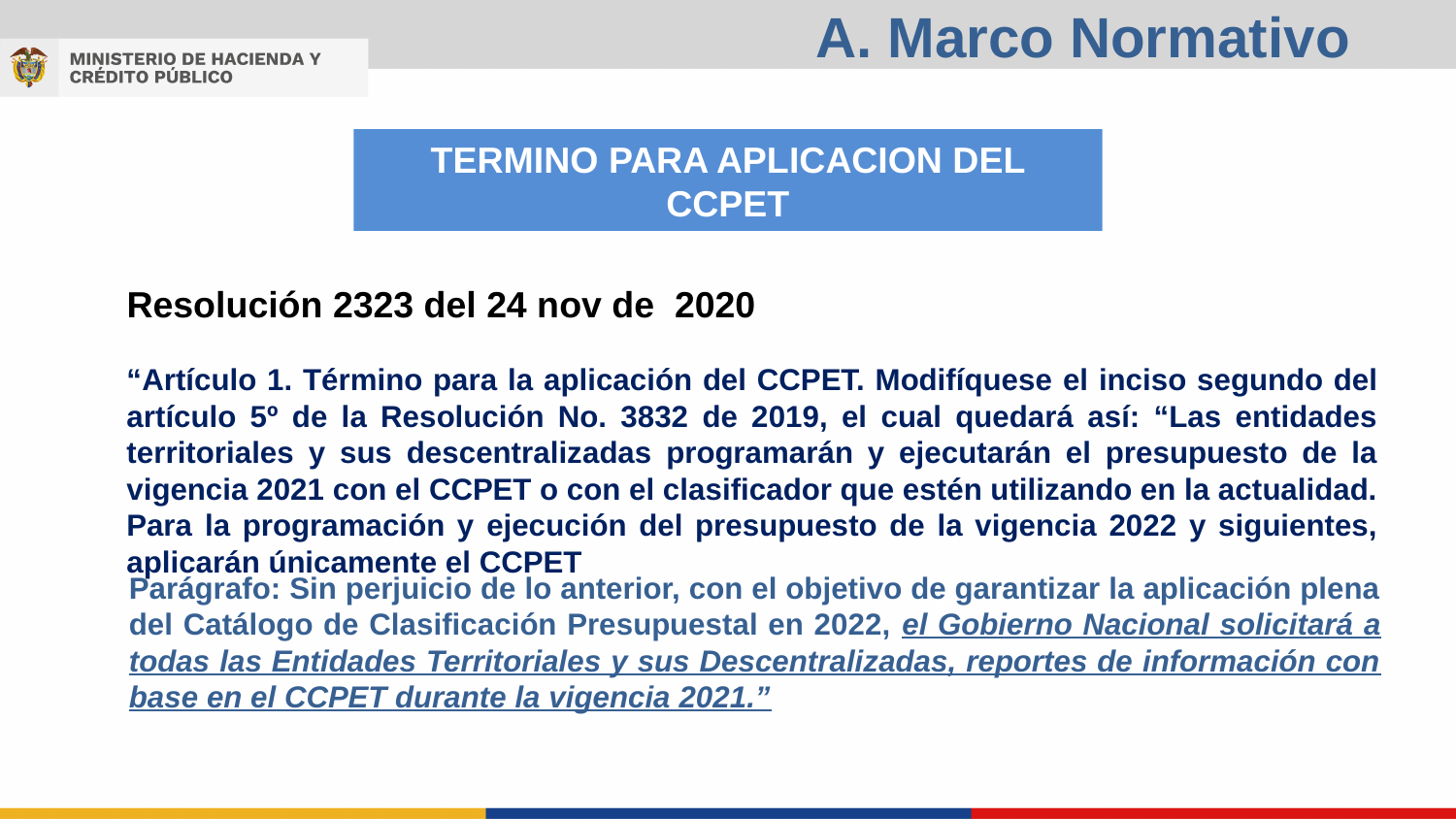

# A. Marco Normativo
TERMINO PARA APLICACION DEL CCPET
Resolución 2323 del 24 nov de  2020
“Artículo 1. Término para la aplicación del CCPET. Modifíquese el inciso segundo del artículo 5º de la Resolución No. 3832 de 2019, el cual quedará así: “Las entidades territoriales y sus descentralizadas programarán y ejecutarán el presupuesto de la vigencia 2021 con el CCPET o con el clasificador que estén utilizando en la actualidad. Para la programación y ejecución del presupuesto de la vigencia 2022 y siguientes, aplicarán únicamente el CCPET
Parágrafo: Sin perjuicio de lo anterior, con el objetivo de garantizar la aplicación plena del Catálogo de Clasificación Presupuestal en 2022, el Gobierno Nacional solicitará a todas las Entidades Territoriales y sus Descentralizadas, reportes de información con base en el CCPET durante la vigencia 2021.”